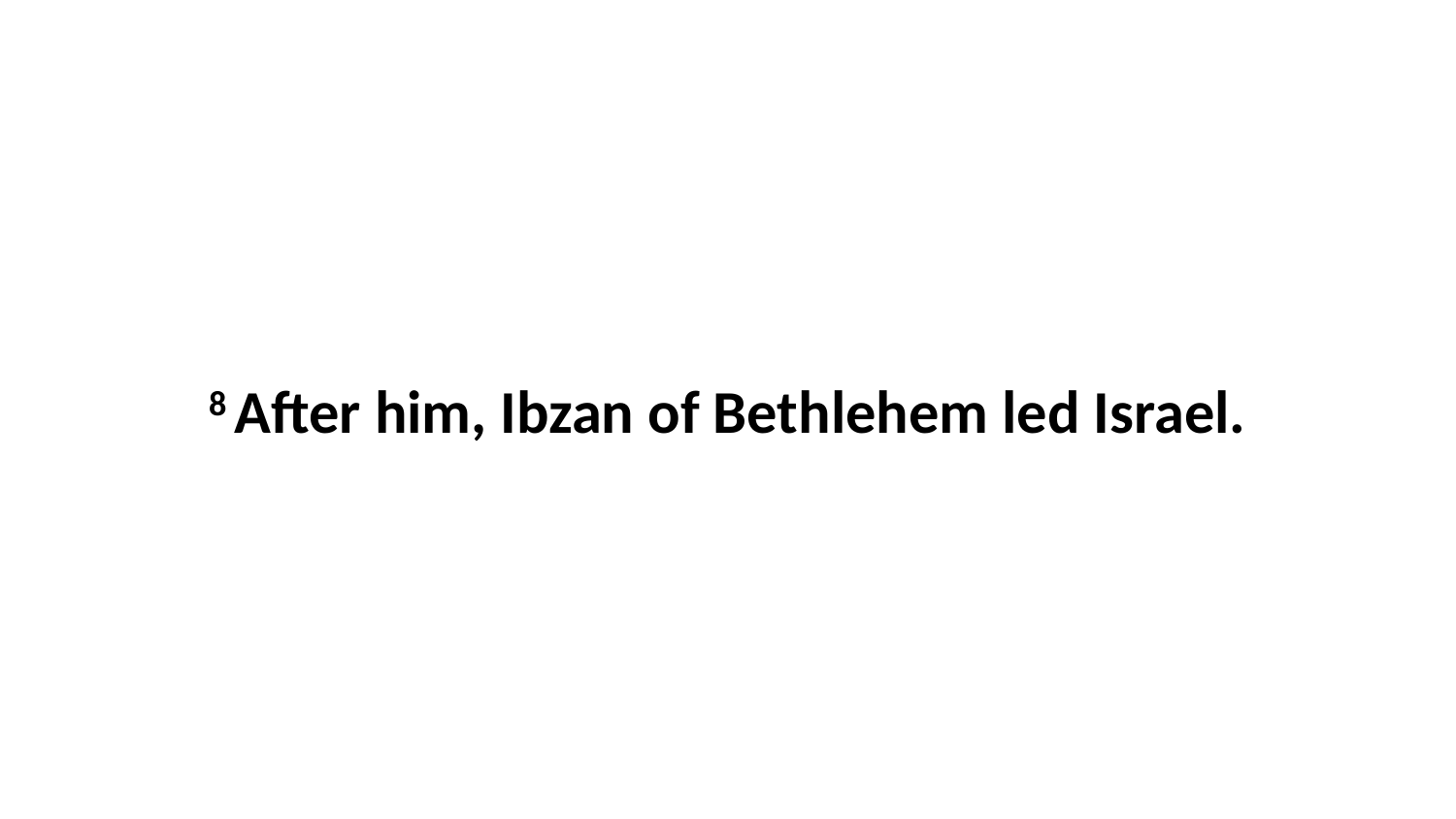

8 After him, Ibzan of Bethlehem led Israel.